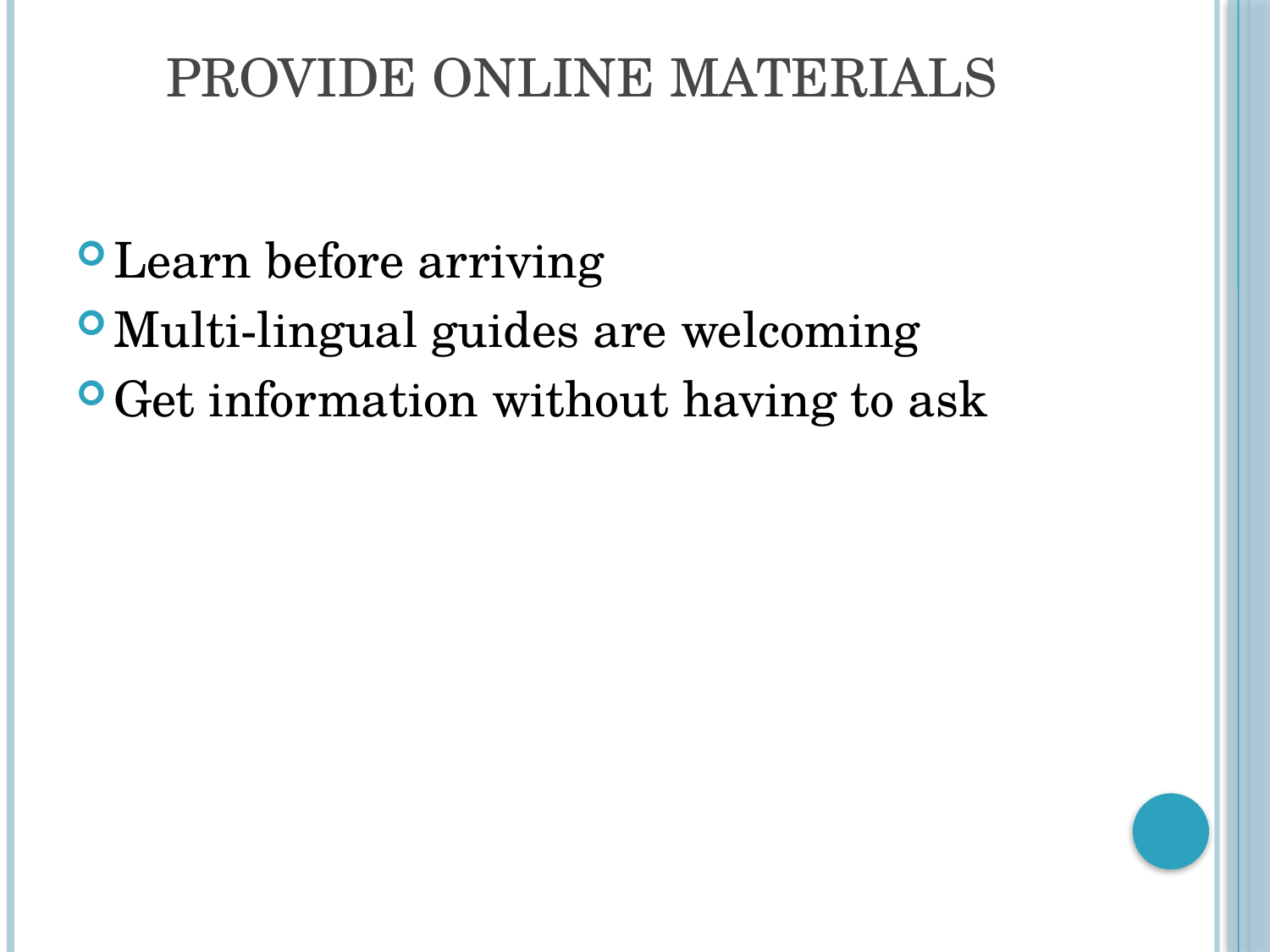

# Provide Online Materials
Learn before arriving
Multi-lingual guides are welcoming
Get information without having to ask